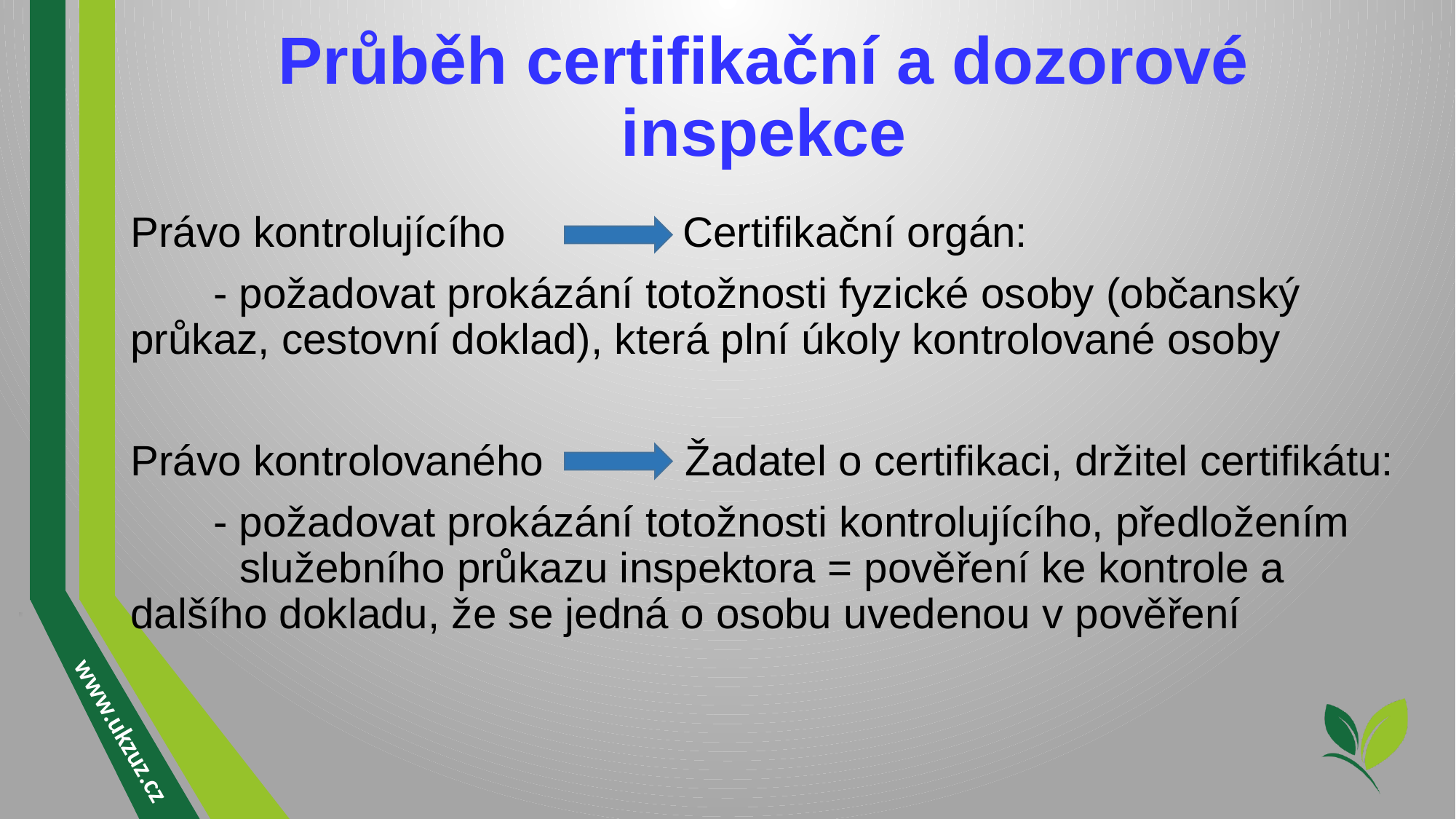

# Průběh certifikační a dozorové inspekce
Právo kontrolujícího               Certifikační orgán:
       - požadovat prokázání totožnosti fyzické osoby (občanský  	průkaz, cestovní doklad), která plní úkoly kontrolované osoby

Právo kontrolovaného            Žadatel o certifikaci, držitel certifikátu:
       - požadovat prokázání totožnosti kontrolujícího, předložením   	služebního průkazu inspektora = pověření ke kontrole a 	dalšího dokladu, že se jedná o osobu uvedenou v pověření